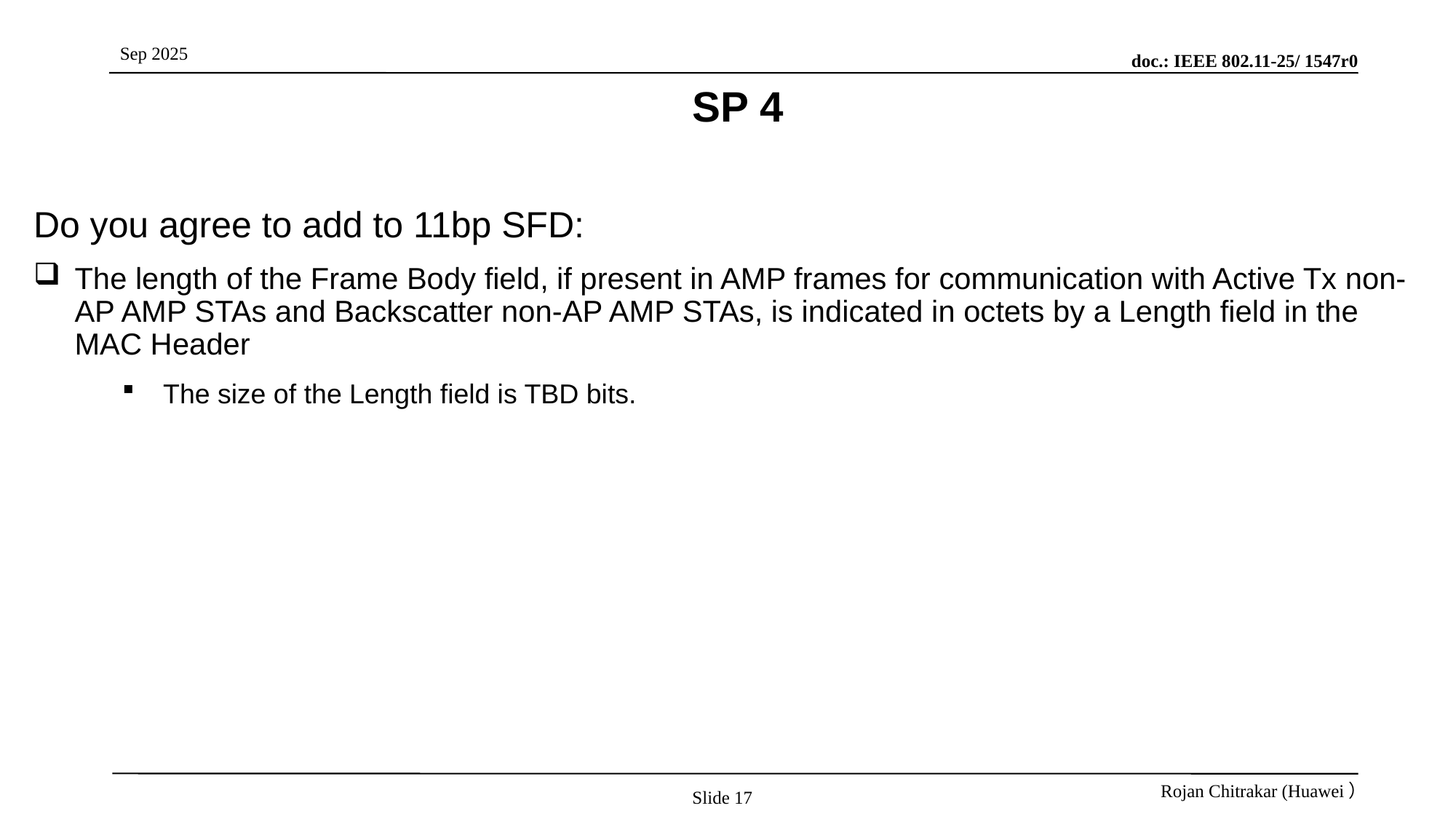

# SP 4
Do you agree to add to 11bp SFD:
The length of the Frame Body field, if present in AMP frames for communication with Active Tx non-AP AMP STAs and Backscatter non-AP AMP STAs, is indicated in octets by a Length field in the MAC Header
The size of the Length field is TBD bits.
Slide 17